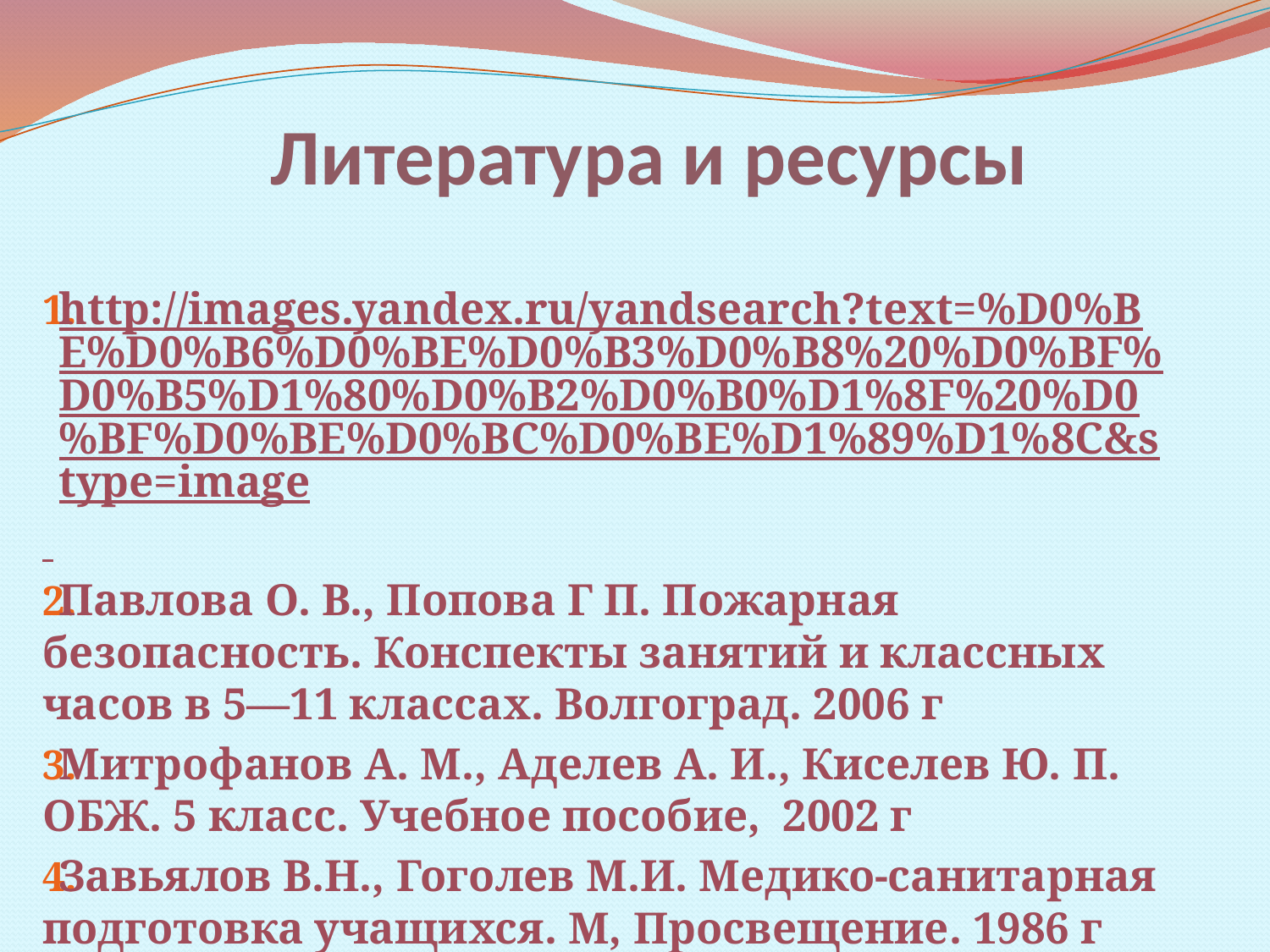

# Литература и ресурсы
http://images.yandex.ru/yandsearch?text=%D0%BE%D0%B6%D0%BE%D0%B3%D0%B8%20%D0%BF%D0%B5%D1%80%D0%B2%D0%B0%D1%8F%20%D0%BF%D0%BE%D0%BC%D0%BE%D1%89%D1%8C&stype=image
Павлова О. В., Попова Г П. Пожарная безопасность. Конспекты занятий и классных часов в 5—11 классах. Волгоград. 2006 г
Митрофанов А. М., Аделев А. И., Киселев Ю. П. ОБЖ. 5 класс. Учебное пособие,  2002 г
Завьялов В.Н., Гоголев М.И. Медико-санитарная подготовка учащихся. М, Просвещение. 1986 г